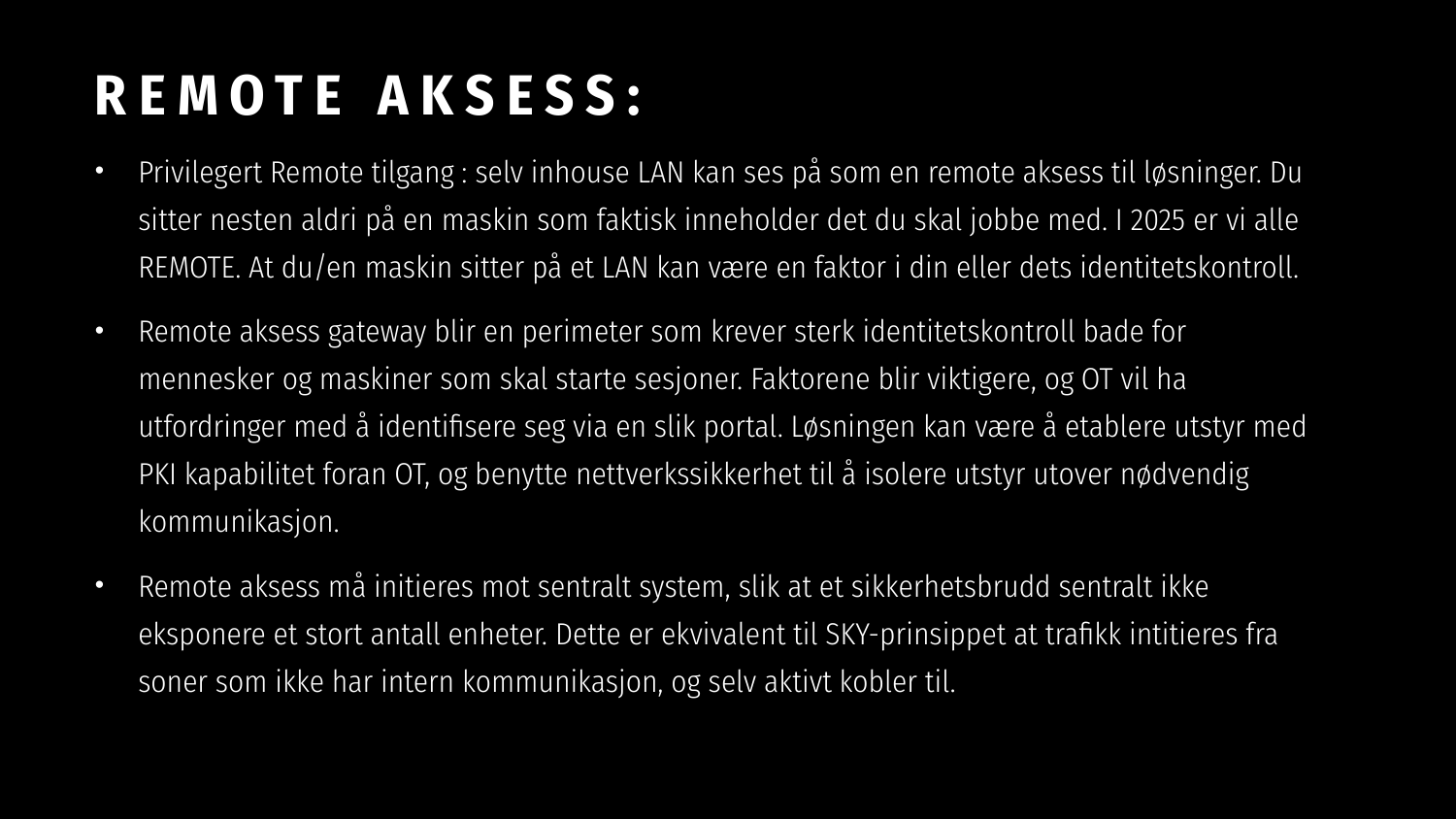

# Remote aksess:
Privilegert Remote tilgang : selv inhouse LAN kan ses på som en remote aksess til løsninger. Du sitter nesten aldri på en maskin som faktisk inneholder det du skal jobbe med. I 2025 er vi alle REMOTE. At du/en maskin sitter på et LAN kan være en faktor i din eller dets identitetskontroll.
Remote aksess gateway blir en perimeter som krever sterk identitetskontroll bade for mennesker og maskiner som skal starte sesjoner. Faktorene blir viktigere, og OT vil ha utfordringer med å identifisere seg via en slik portal. Løsningen kan være å etablere utstyr med PKI kapabilitet foran OT, og benytte nettverkssikkerhet til å isolere utstyr utover nødvendig kommunikasjon.
Remote aksess må initieres mot sentralt system, slik at et sikkerhetsbrudd sentralt ikke eksponere et stort antall enheter. Dette er ekvivalent til SKY-prinsippet at trafikk intitieres fra soner som ikke har intern kommunikasjon, og selv aktivt kobler til.